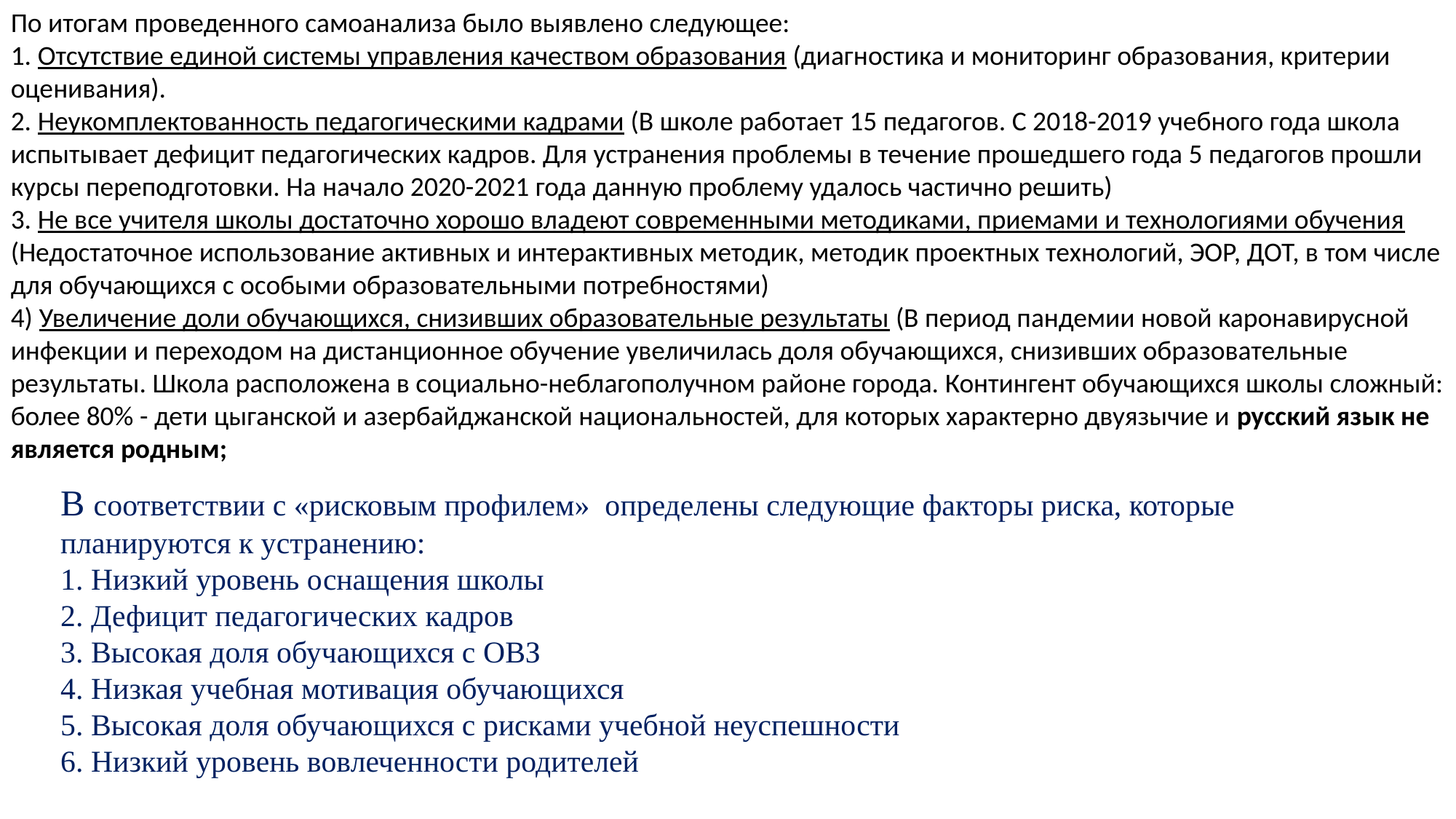

По итогам проведенного самоанализа было выявлено следующее:
1. Отсутствие единой системы управления качеством образования (диагностика и мониторинг образования, критерии оценивания).
2. Неукомплектованность педагогическими кадрами (В школе работает 15 педагогов. С 2018-2019 учебного года школа испытывает дефицит педагогических кадров. Для устранения проблемы в течение прошедшего года 5 педагогов прошли курсы переподготовки. На начало 2020-2021 года данную проблему удалось частично решить)
3. Не все учителя школы достаточно хорошо владеют современными методиками, приемами и технологиями обучения (Недостаточное использование активных и интерактивных методик, методик проектных технологий, ЭОР, ДОТ, в том числе для обучающихся с особыми образовательными потребностями)
4) Увеличение доли обучающихся, снизивших образовательные результаты (В период пандемии новой каронавирусной инфекции и переходом на дистанционное обучение увеличилась доля обучающихся, снизивших образовательные результаты. Школа расположена в социально-неблагополучном районе города. Контингент обучающихся школы сложный: более 80% - дети цыганской и азербайджанской национальностей, для которых характерно двуязычие и русский язык не является родным;
В соответствии с «рисковым профилем»  определены следующие факторы риска, которые планируются к устранению:
1. Низкий уровень оснащения школы
2. Дефицит педагогических кадров
3. Высокая доля обучающихся с ОВЗ
4. Низкая учебная мотивация обучающихся
5. Высокая доля обучающихся с рисками учебной неуспешности
6. Низкий уровень вовлеченности родителей